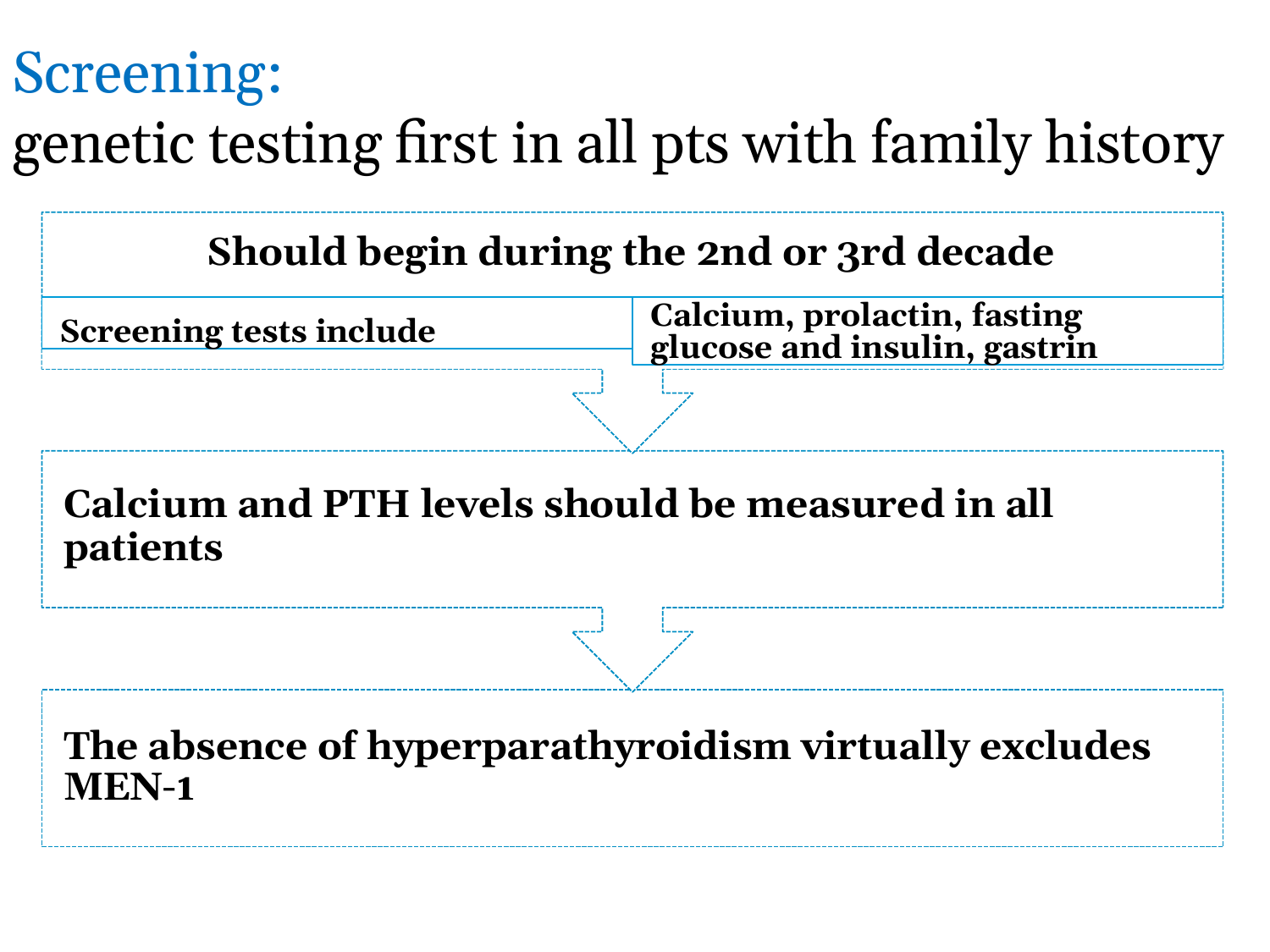

# Screening: genetic testing first in all pts with family history

Should begin during the 2nd or 3rd decade

Screening tests include

Calcium, prolactin, fasting glucose and insulin, gastrin

Calcium and PTH levels should be measured in all
patients

The absence of hyperparathyroidism virtually excludes MEN-1